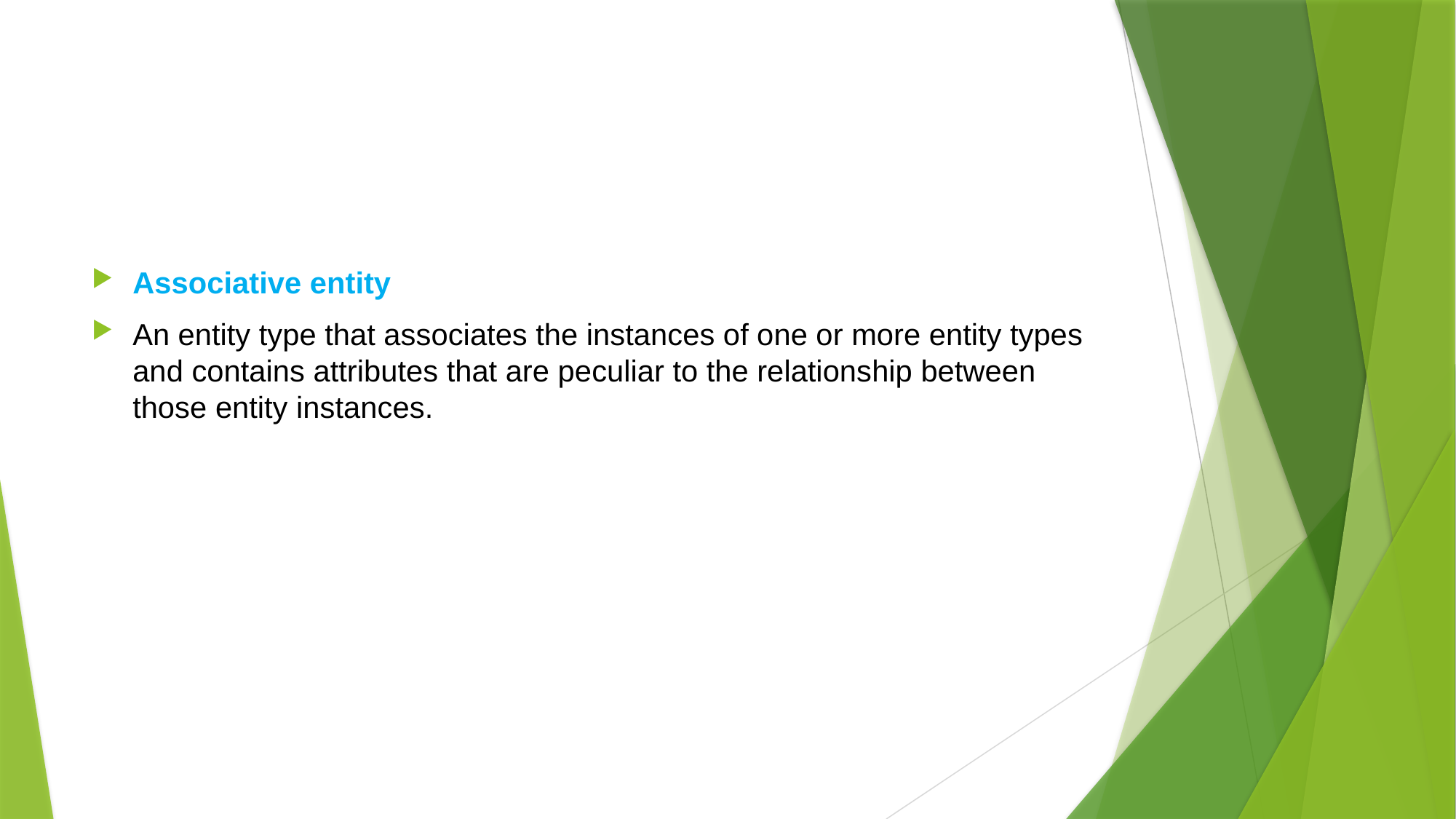

#
Associative entity
An entity type that associates the instances of one or more entity types and contains attributes that are peculiar to the relationship between those entity instances.